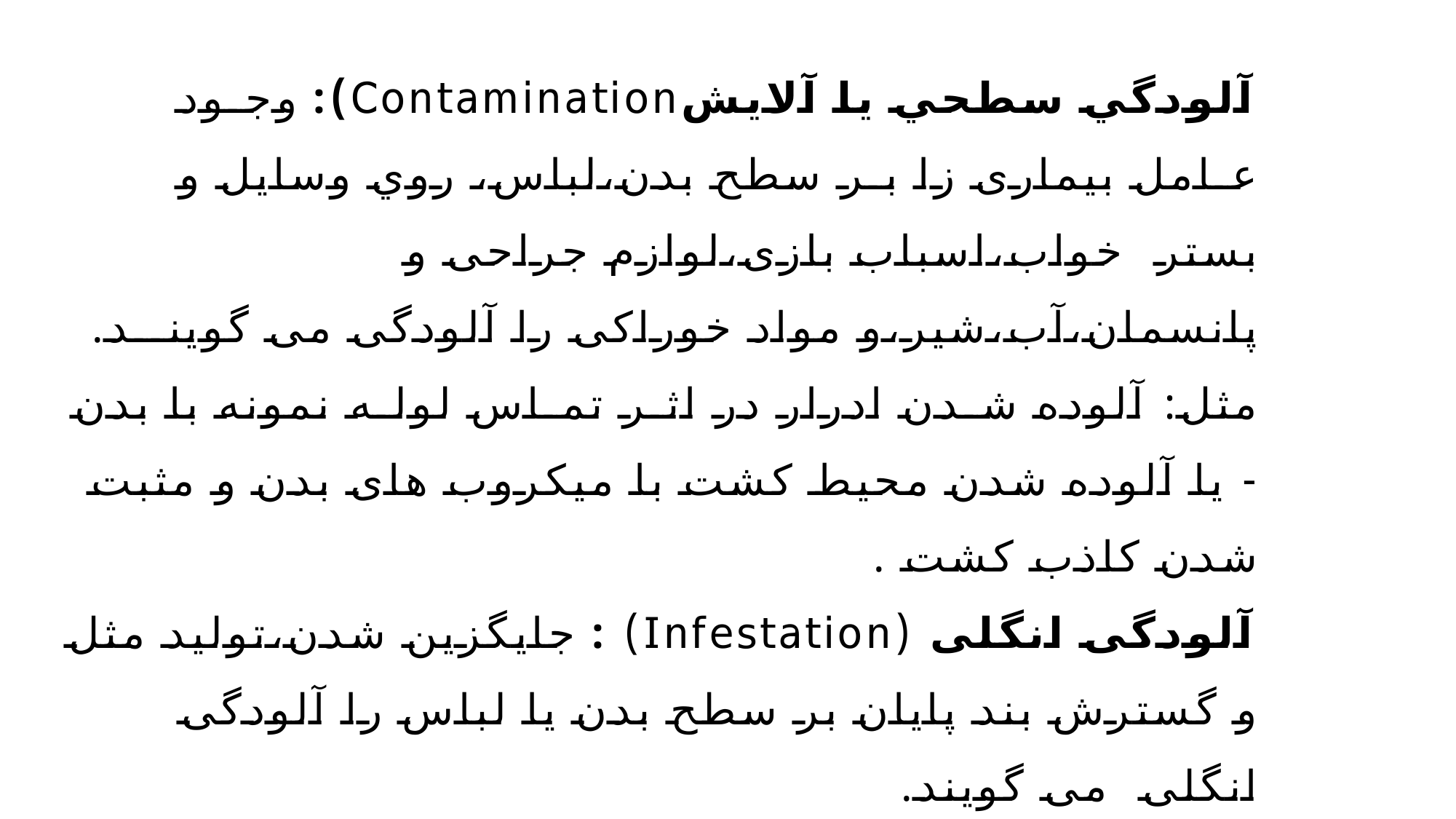

آلودگي سطحي يا آلايشContamination): وجـود عـامل بیماری زا بـر سطح بدن،لباس، روي وسايل و بستر  خواب،اسباب بازی،لوازم جراحی و پانسمان،آب،شیر،و مواد خوراکی را آلودگی می گوینــد.
مثل: آلوده شـدن ادرار در اثـر تمـاس لولـه نمونه با بدن - یا آلوده شدن محیط کشت با میکروب های بدن و مثبت شدن کاذب کشت .
آلودگی انگلی (Infestation) : جایگزین شدن،تولید مثل و گسترش بند پایان بر سطح بدن یا لباس را آلودگی انگلی  می گویند.
مثل: آلودگی به شپش - آلوده شدن با هیره و آلودگی با کرم های انگلی روده ای.